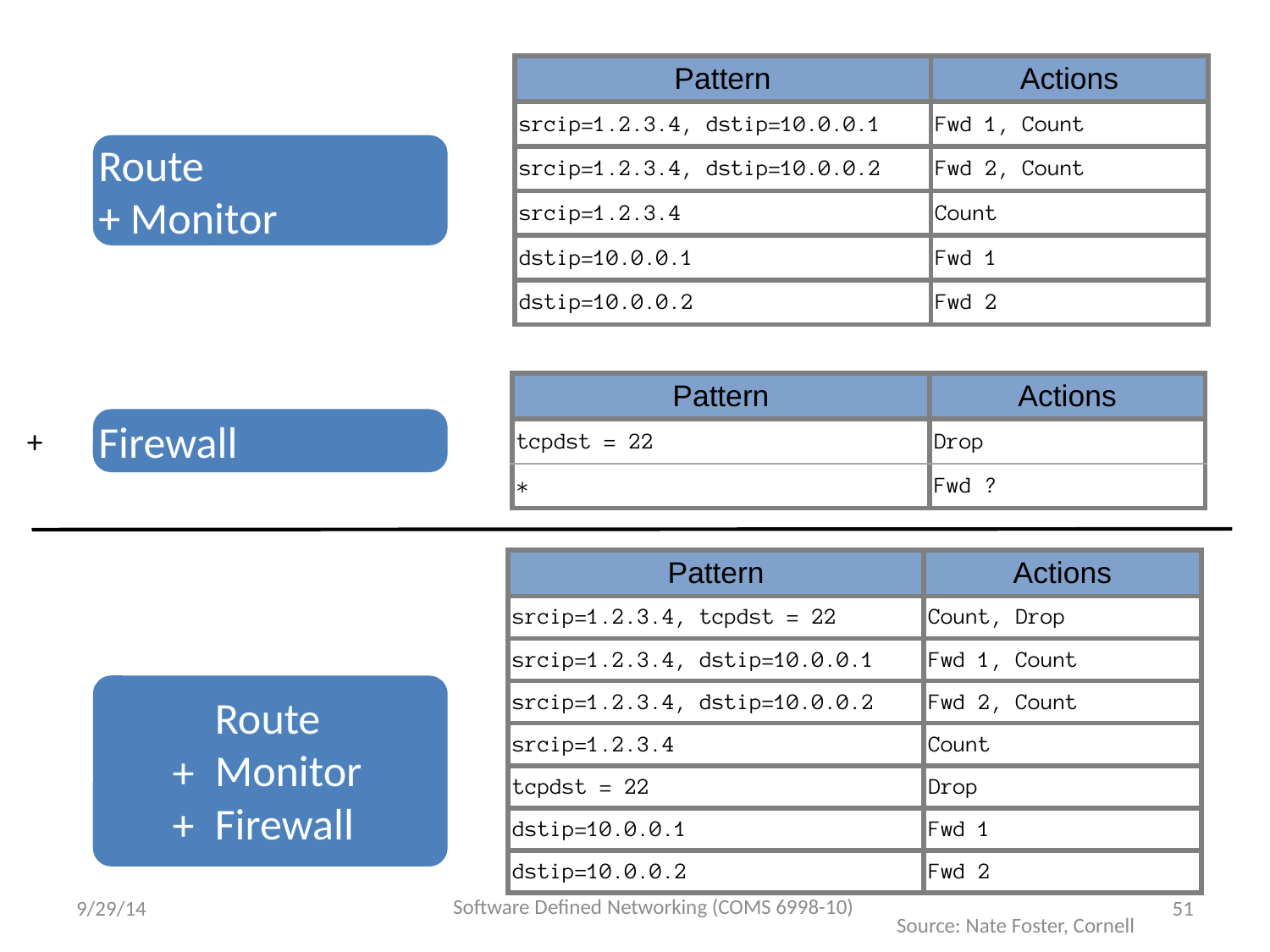

| Pattern | Actions |
| --- | --- |
| srcip=1.2.3.4, dstip=10.0.0.1 | Fwd 1, Count |
| srcip=1.2.3.4, dstip=10.0.0.2 | Fwd 2, Count |
| srcip=1.2.3.4 | Count |
| dstip=10.0.0.1 | Fwd 1 |
| dstip=10.0.0.2 | Fwd 2 |
Route
+ Monitor
| Pattern | Actions |
| --- | --- |
| tcpdst = 22 | Drop |
| \* | Fwd ? |
Firewall
+

| Pattern | Actions |
| --- | --- |
| srcip=1.2.3.4, tcpdst = 22 | Count, Drop |
| srcip=1.2.3.4, dstip=10.0.0.1 | Fwd 1, Count |
| srcip=1.2.3.4, dstip=10.0.0.2 | Fwd 2, Count |
| srcip=1.2.3.4 | Count |
| tcpdst = 22 | Drop |
| dstip=10.0.0.1 | Fwd 1 |
| dstip=10.0.0.2 | Fwd 2 |

Route
Monitor
Firewall
+
+
Software Defined Networking (COMS 6998-10)
9/29/14
51
Source: Nate Foster, Cornell